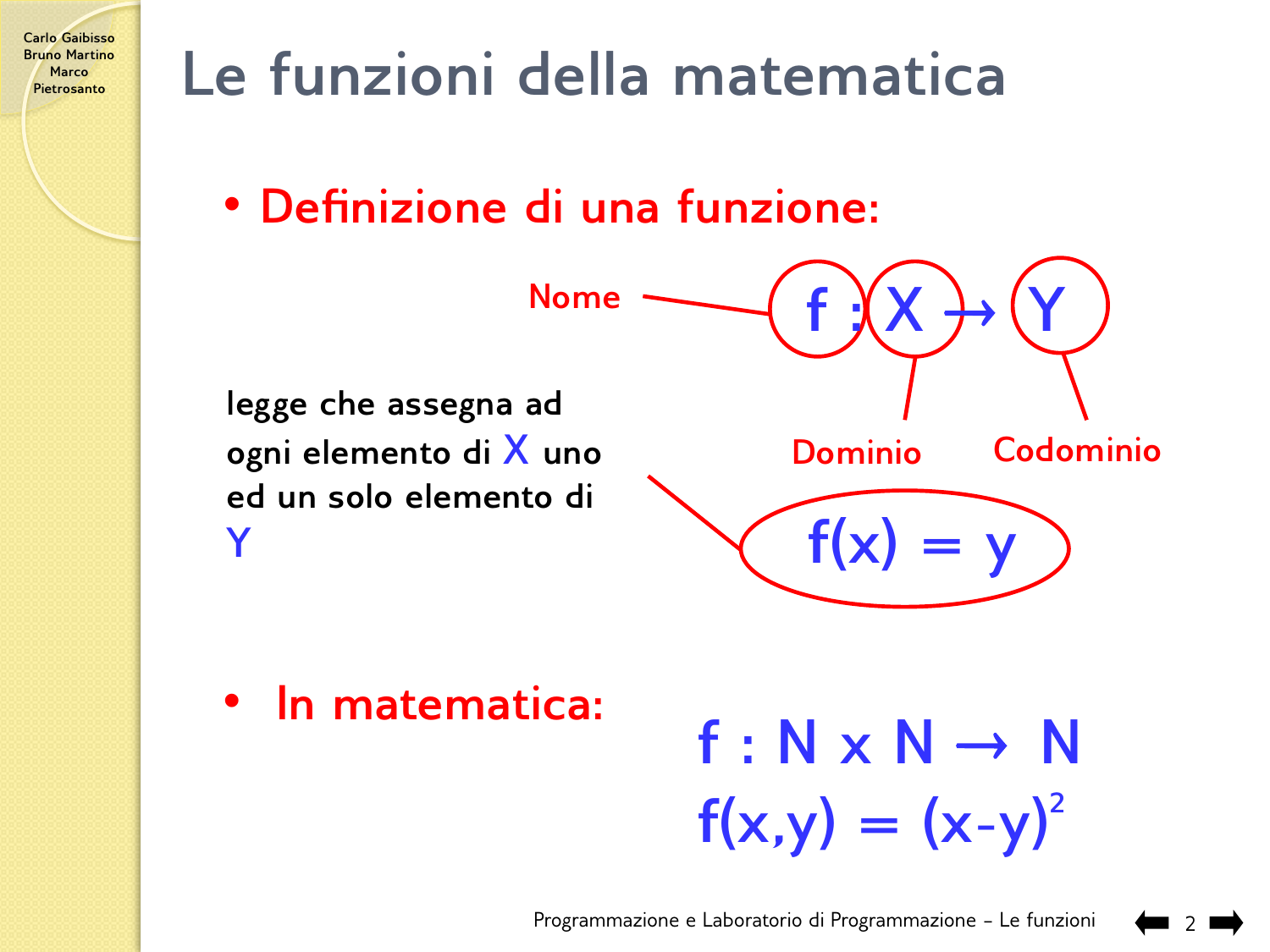

# Le funzioni della matematica
Definizione di una funzione:

Codominio

Nome

f : X → Y
f(x) = y

Dominio

legge che assegna ad ogni elemento di X uno ed un solo elemento di Y

In matematica:
f : N x N → N
f(x,y) = (x-y)2
Programmazione e Laboratorio di Programmazione – Le funzioni
2